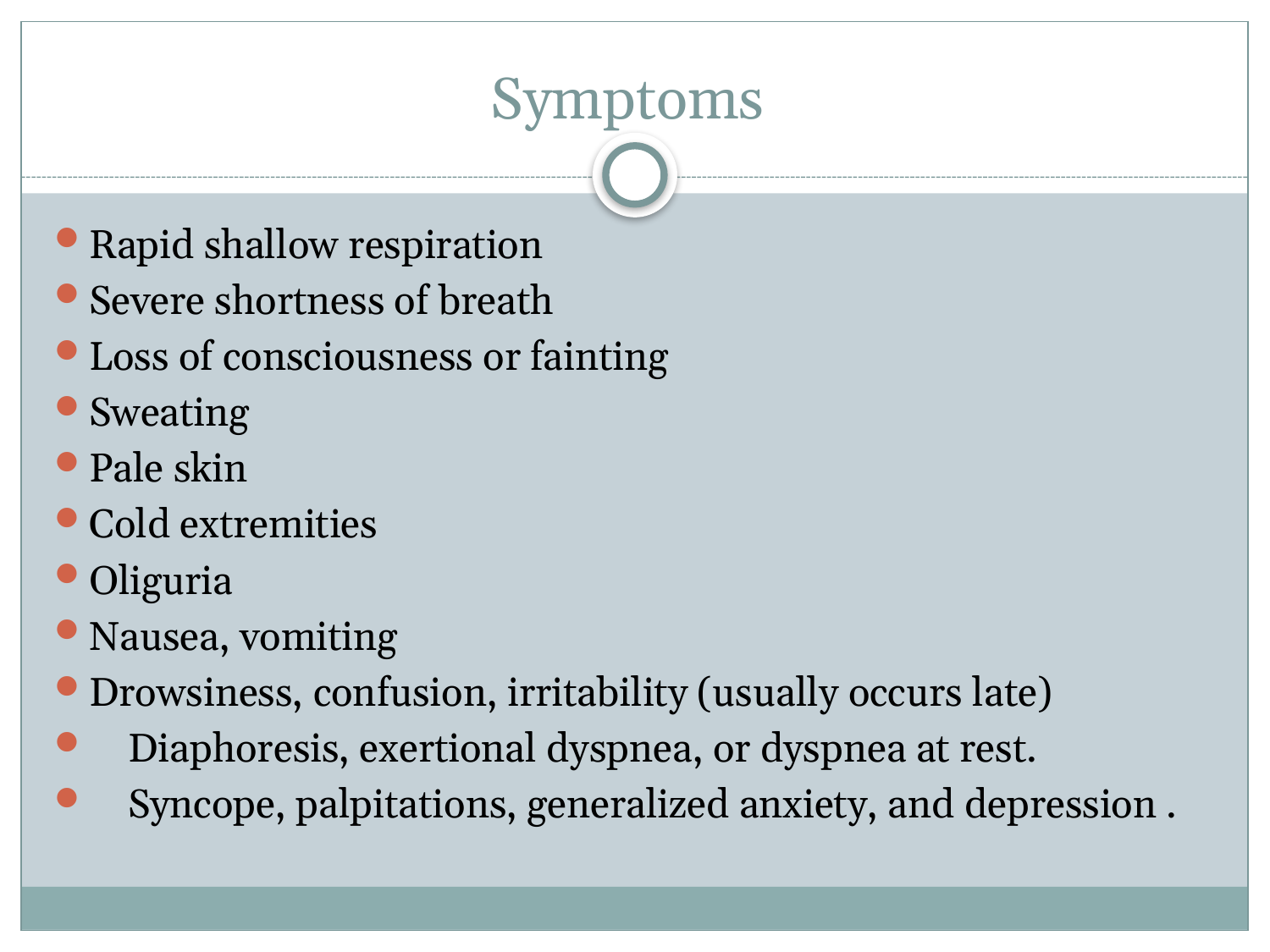

# Symptoms
Rapid shallow respiration
Severe shortness of breath
Loss of consciousness or fainting
Sweating
Pale skin
Cold extremities
Oliguria
Nausea, vomiting
Drowsiness, confusion, irritability (usually occurs late)
    Diaphoresis, exertional dyspnea, or dyspnea at rest.
    Syncope, palpitations, generalized anxiety, and depression .